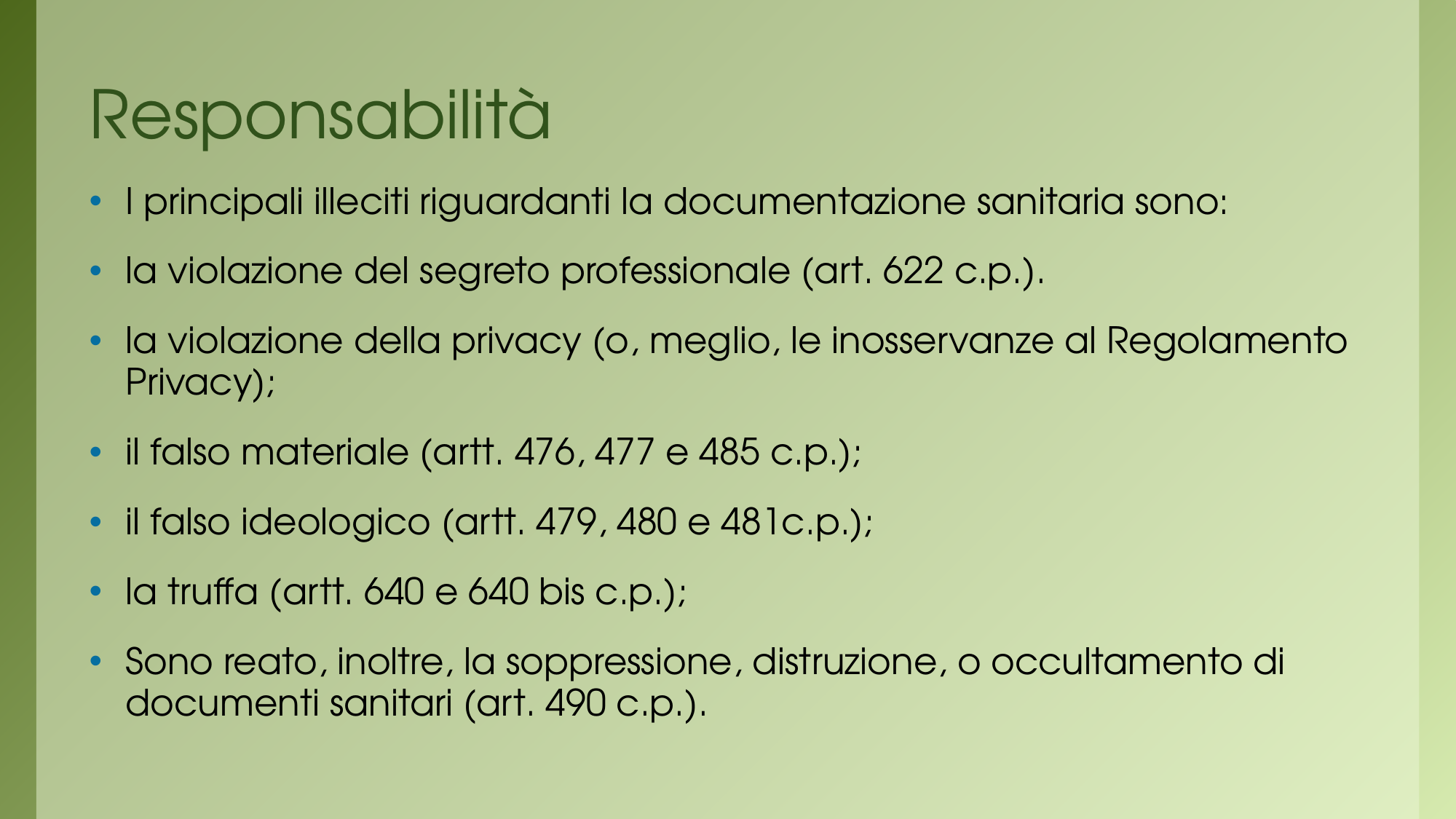

Responsabilità
I principali illeciti riguardanti la documentazione sanitaria sono:
la violazione del segreto professionale (art. 622 c.p.).
la violazione della privacy (o, meglio, le inosservanze al Regolamento Privacy);
il falso materiale (artt. 476, 477 e 485 c.p.);
il falso ideologico (artt. 479, 480 e 481c.p.);
la truffa (artt. 640 e 640 bis c.p.);
Sono reato, inoltre, la soppressione, distruzione, o occultamento di documenti sanitari (art. 490 c.p.).